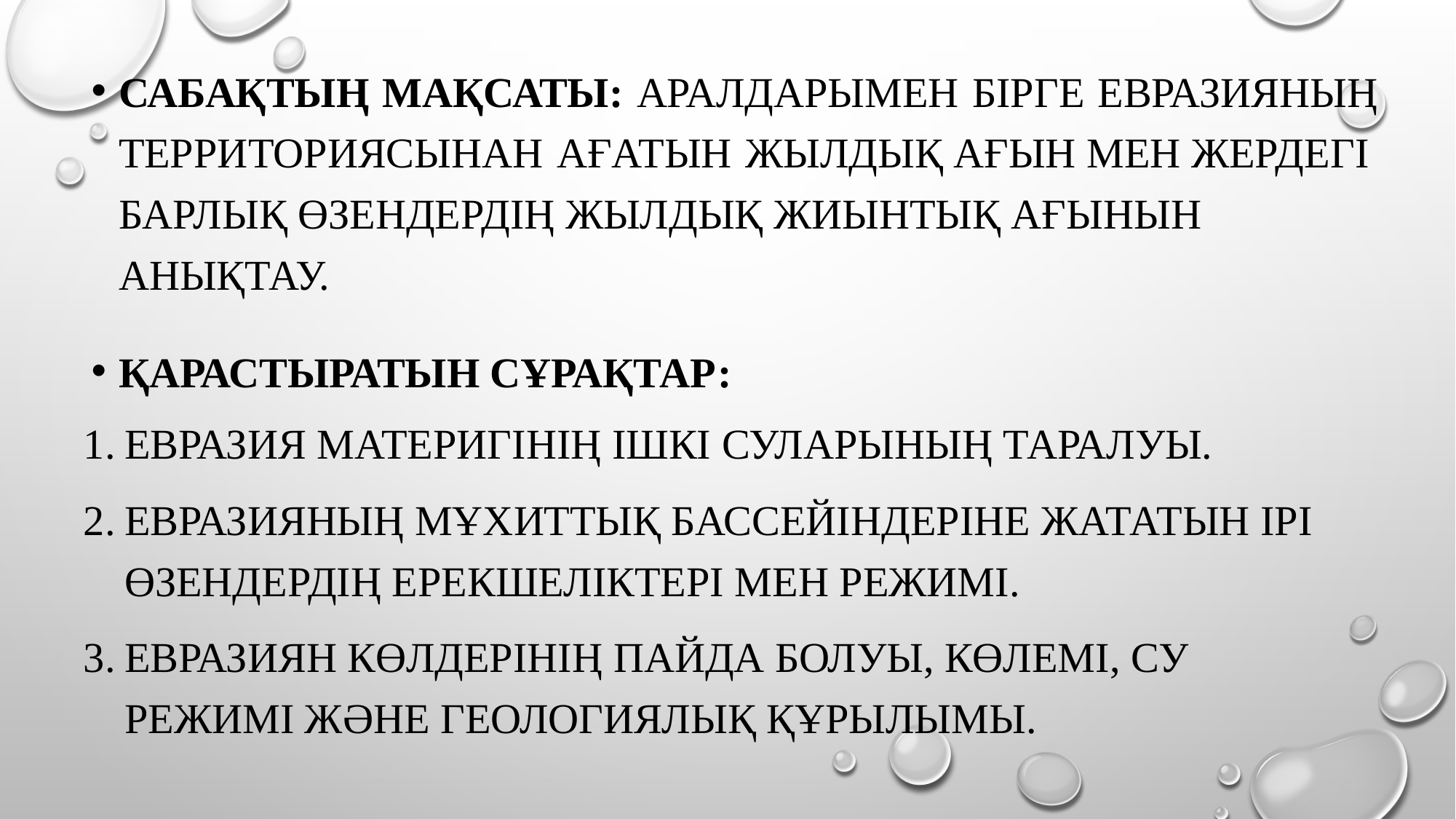

Сабақтың мақсаты: Аралдарымен бірге Евразияның территориясынан ағатын жылдық ағын мен жердегі барлық өзендердің жылдық жиынтық ағынын анықтау.

Қарастыратын сұрақтар:

Евразия материгінің ішкі суларының таралуы.
Евразияның мұхиттық бассейіндеріне жататын ірі өзендердің ерекшеліктері мен режимі.
Евразиян көлдерінің пайда болуы, Көлемі, су режимі және геологиялық құрылымы.